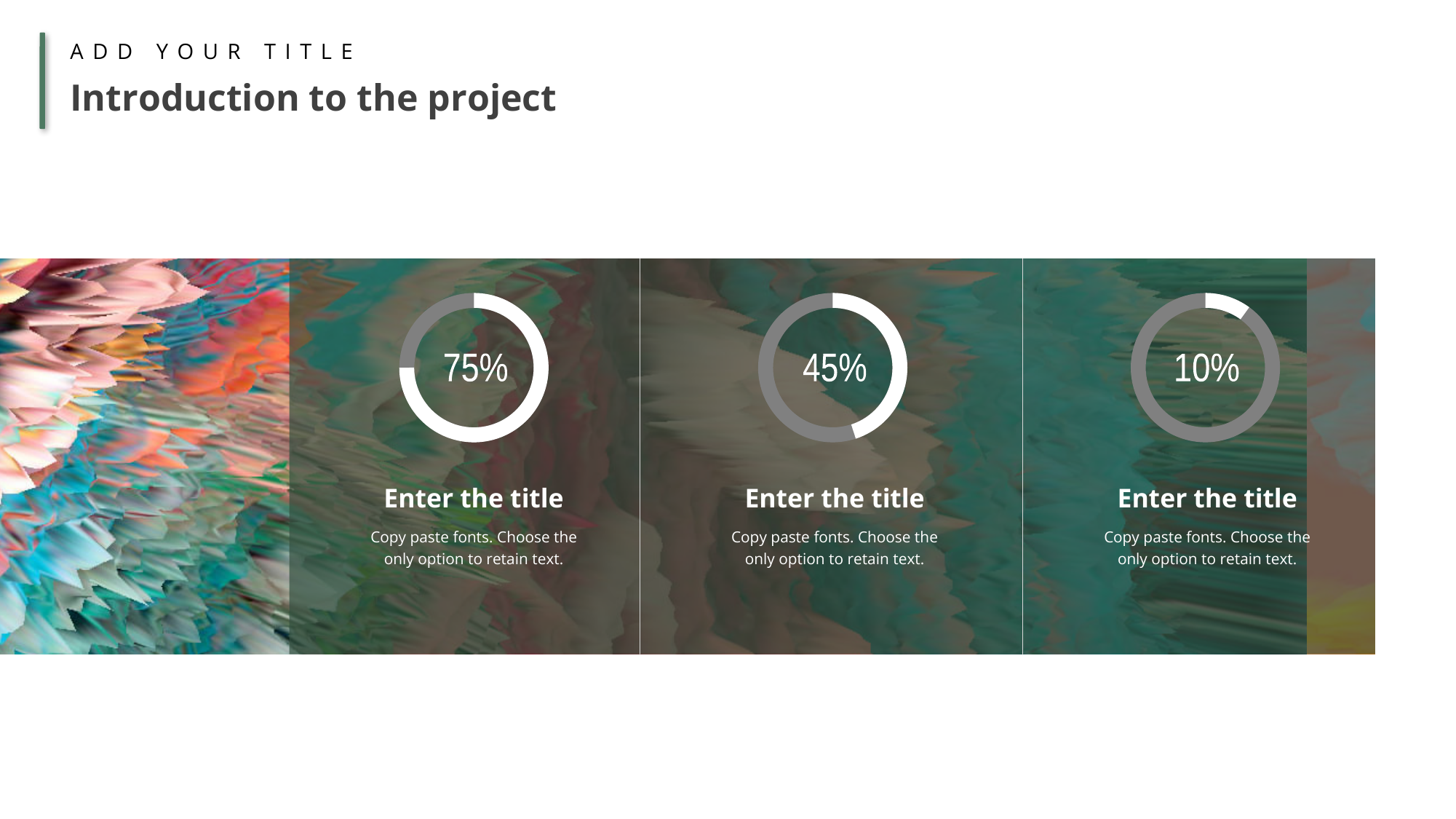

ADD YOUR TITLE
Introduction to the project

75%
45%
10%
Enter the title
Enter the title
Enter the title
Copy paste fonts. Choose the only option to retain text.
Copy paste fonts. Choose the only option to retain text.
Copy paste fonts. Choose the only option to retain text.